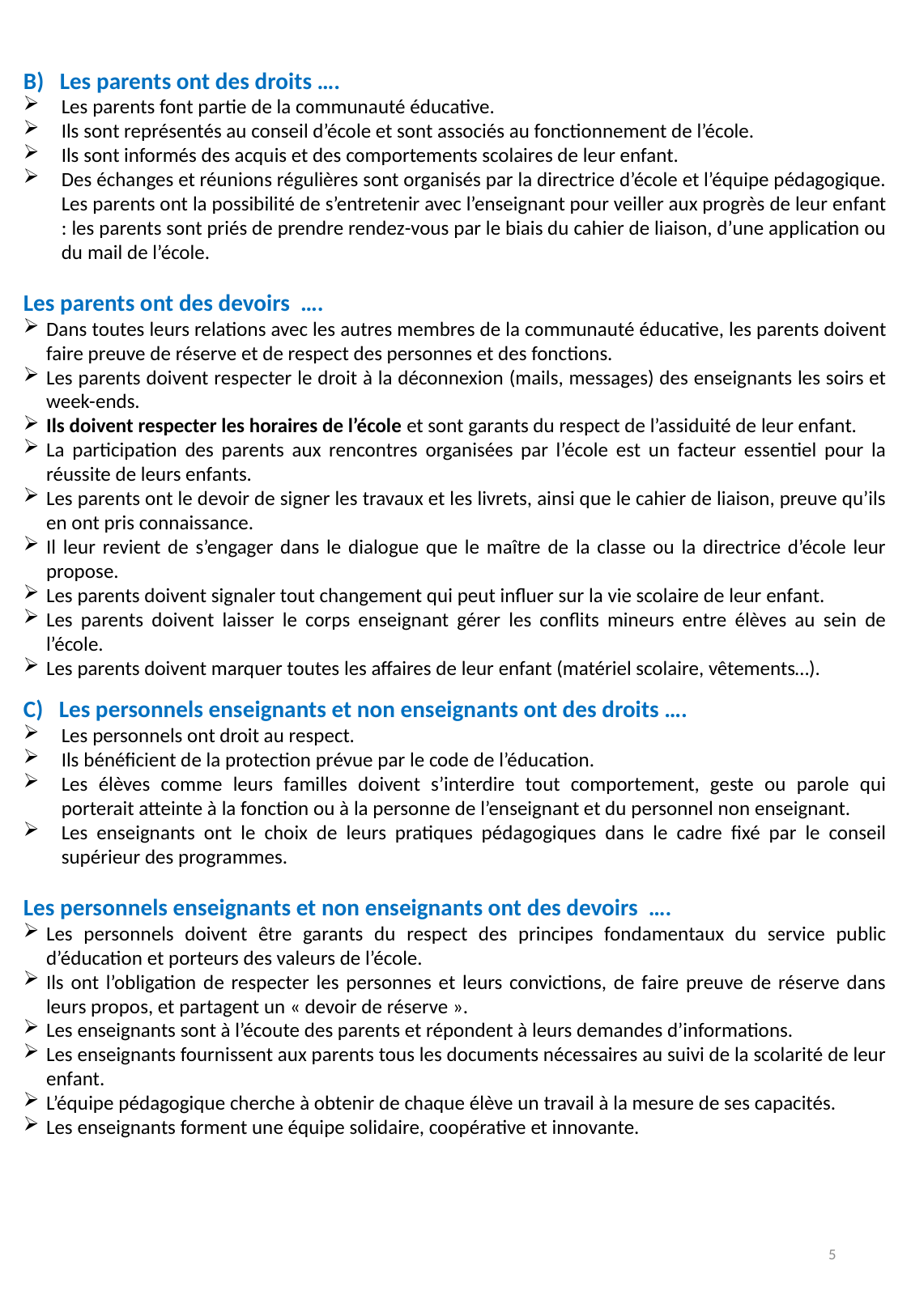

B)   Les parents ont des droits ….
Les parents font partie de la communauté éducative.
Ils sont représentés au conseil d’école et sont associés au fonctionnement de l’école.
Ils sont informés des acquis et des comportements scolaires de leur enfant.
Des échanges et réunions régulières sont organisés par la directrice d’école et l’équipe pédagogique. Les parents ont la possibilité de s’entretenir avec l’enseignant pour veiller aux progrès de leur enfant : les parents sont priés de prendre rendez-vous par le biais du cahier de liaison, d’une application ou du mail de l’école.

Les parents ont des devoirs  ….
Dans toutes leurs relations avec les autres membres de la communauté éducative, les parents doivent faire preuve de réserve et de respect des personnes et des fonctions.
Les parents doivent respecter le droit à la déconnexion (mails, messages) des enseignants les soirs et week-ends.
Ils doivent respecter les horaires de l’école et sont garants du respect de l’assiduité de leur enfant.
La participation des parents aux rencontres organisées par l’école est un facteur essentiel pour la réussite de leurs enfants.
Les parents ont le devoir de signer les travaux et les livrets, ainsi que le cahier de liaison, preuve qu’ils en ont pris connaissance.
Il leur revient de s’engager dans le dialogue que le maître de la classe ou la directrice d’école leur propose.
Les parents doivent signaler tout changement qui peut influer sur la vie scolaire de leur enfant.
Les parents doivent laisser le corps enseignant gérer les conflits mineurs entre élèves au sein de l’école.
Les parents doivent marquer toutes les affaires de leur enfant (matériel scolaire, vêtements…).
C)   Les personnels enseignants et non enseignants ont des droits ….
Les personnels ont droit au respect.
Ils bénéficient de la protection prévue par le code de l’éducation.
Les élèves comme leurs familles doivent s’interdire tout comportement, geste ou parole qui porterait atteinte à la fonction ou à la personne de l’enseignant et du personnel non enseignant.
Les enseignants ont le choix de leurs pratiques pédagogiques dans le cadre fixé par le conseil supérieur des programmes.

Les personnels enseignants et non enseignants ont des devoirs  ….
Les personnels doivent être garants du respect des principes fondamentaux du service public d’éducation et porteurs des valeurs de l’école.
Ils ont l’obligation de respecter les personnes et leurs convictions, de faire preuve de réserve dans leurs propos, et partagent un « devoir de réserve ».
Les enseignants sont à l’écoute des parents et répondent à leurs demandes d’informations.
Les enseignants fournissent aux parents tous les documents nécessaires au suivi de la scolarité de leur enfant.
L’équipe pédagogique cherche à obtenir de chaque élève un travail à la mesure de ses capacités.
Les enseignants forment une équipe solidaire, coopérative et innovante.
5